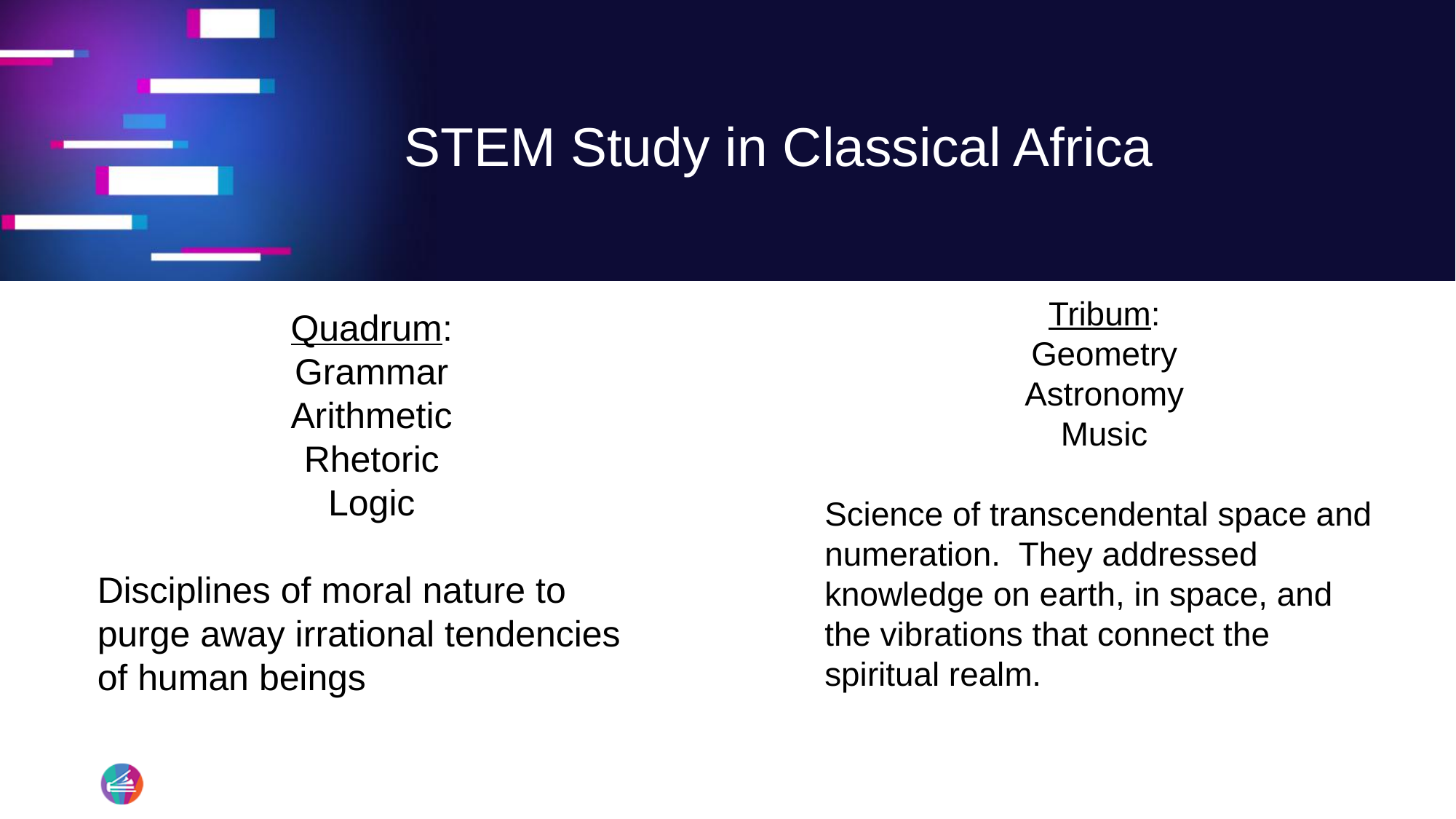

# STEM Study in Classical Africa
Tribum:
Geometry
Astronomy
Music

Science of transcendental space and numeration.  They addressed knowledge on earth, in space, and the vibrations that connect the spiritual realm.
Quadrum:
Grammar
Arithmetic
Rhetoric
Logic

Disciplines of moral nature to purge away irrational tendencies of human beings